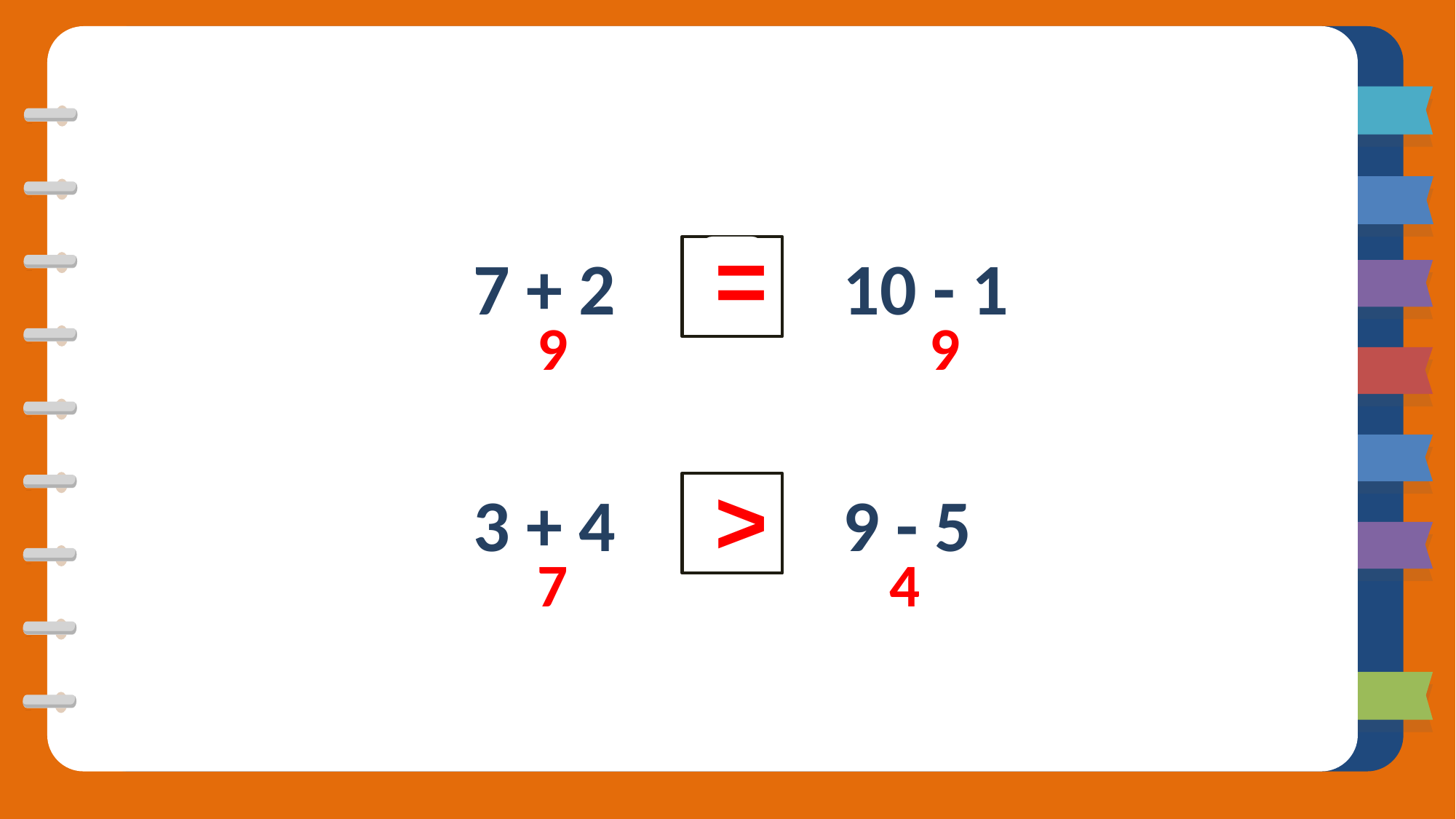

=
10 - 1
7 + 2

9
9
9 - 5
3 + 4

>
7
4